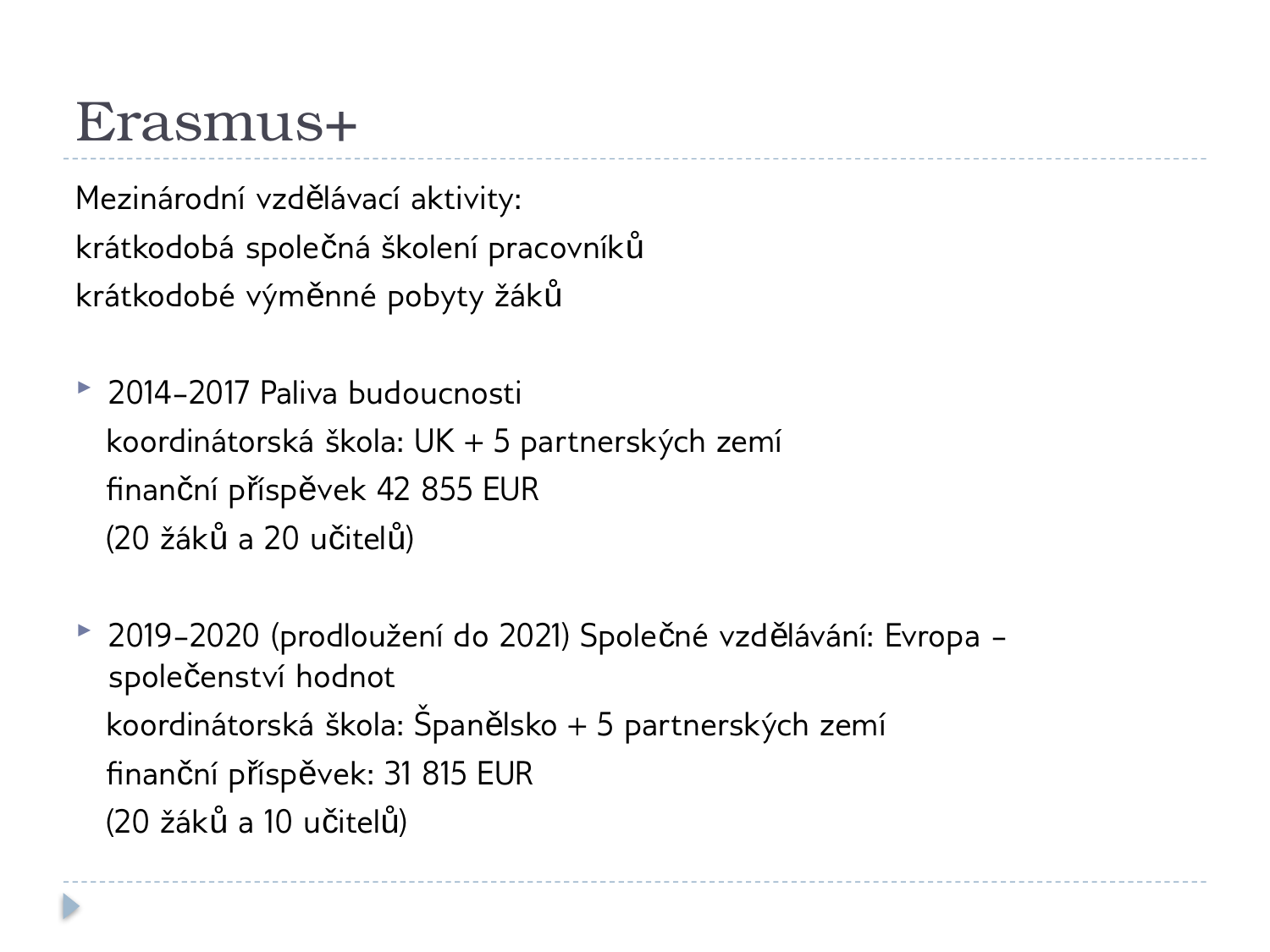

# Erasmus+
Mezinárodní vzdělávací aktivity:
krátkodobá společná školení pracovníků
krátkodobé výměnné pobyty žáků

2014–2017 Paliva budoucnosti
   koordinátorská škola: UK + 5 partnerských zemí
   finanční příspěvek 42 855 EUR
   (20 žáků a 20 učitelů)

2019–2020 (prodloužení do 2021) Společné vzdělávání: Evropa – společenství hodnot
   koordinátorská škola: Španělsko + 5 partnerských zemí
   finanční příspěvek: 31 815 EUR
   (20 žáků a 10 učitelů)